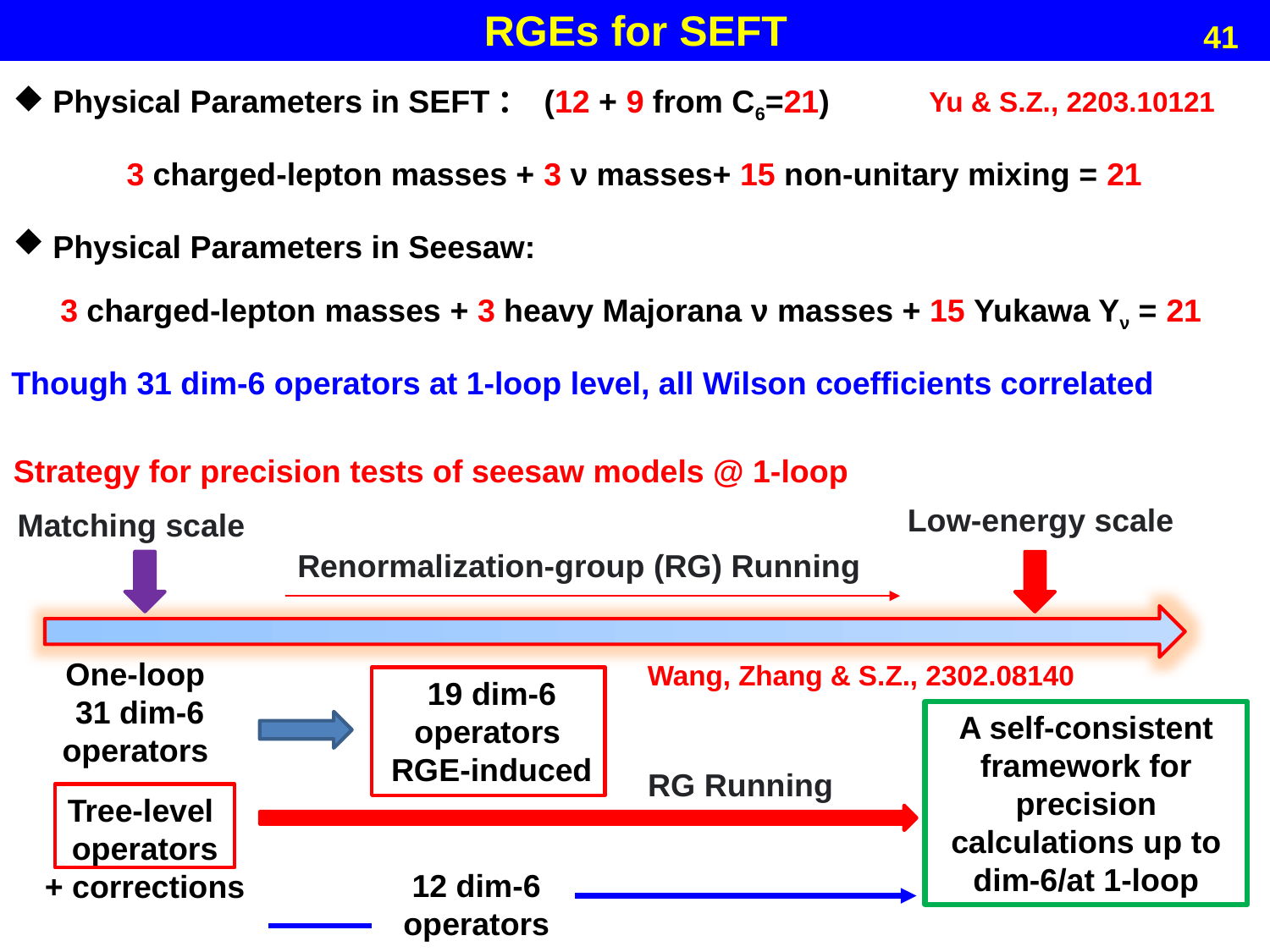

RGEs for SEFT
41
Physical Parameters in SEFT： (12 + 9 from C6=21)
Yu & S.Z., 2203.10121
3 charged-lepton masses + 3 ν masses+ 15 non-unitary mixing = 21
Physical Parameters in Seesaw:
3 charged-lepton masses + 3 heavy Majorana ν masses + 15 Yukawa Yν = 21
Though 31 dim-6 operators at 1-loop level, all Wilson coefficients correlated
Strategy for precision tests of seesaw models @ 1-loop
Low-energy scale
Matching scale
Renormalization-group (RG) Running

One-loop
31 dim-6 operators
Wang, Zhang & S.Z., 2302.08140
19 dim-6 operators  RGE-induced

A self-consistent framework for precision calculations up to dim-6/at 1-loop

RG Running

Tree-level
operators
+ corrections

12 dim-6 operators